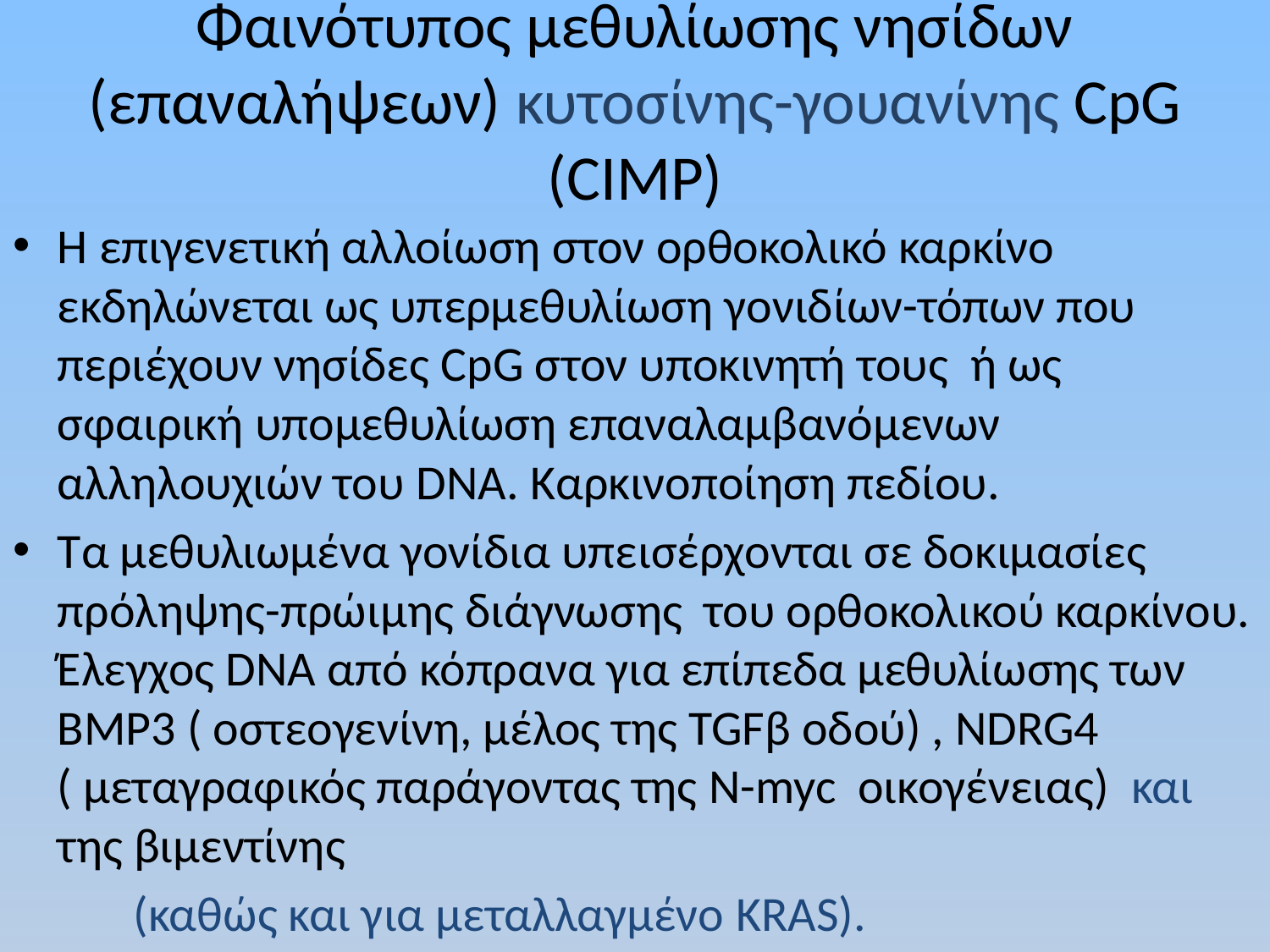

# Φαινότυπος μεθυλίωσης νησίδων (επαναλήψεων) κυτοσίνης-γουανίνης CpG (CIMP)
H επιγενετική αλλοίωση στον ορθοκολικό καρκίνο εκδηλώνεται ως υπερμεθυλίωση γονιδίων-τόπων που περιέχουν νησίδες CpG στον υποκινητή τους  ή ως σφαιρική υπομεθυλίωση επαναλαμβανόμενων αλληλουχιών του DNA. Καρκινοποίηση πεδίου.
Tα μεθυλιωμένα γονίδια υπεισέρχονται σε δοκιμασίες πρόληψης-πρώιμης διάγνωσης  του ορθοκολικού καρκίνου. Έλεγχος DNA από κόπρανα για επίπεδα μεθυλίωσης των  BMP3 ( οστεογενίνη, μέλος της TGFβ οδού) , NDRG4 ( μεταγραφικός παράγοντας της N-myc  οικογένειας)  και της βιμεντίνης
           (καθώς και για μεταλλαγμένο KRAS).